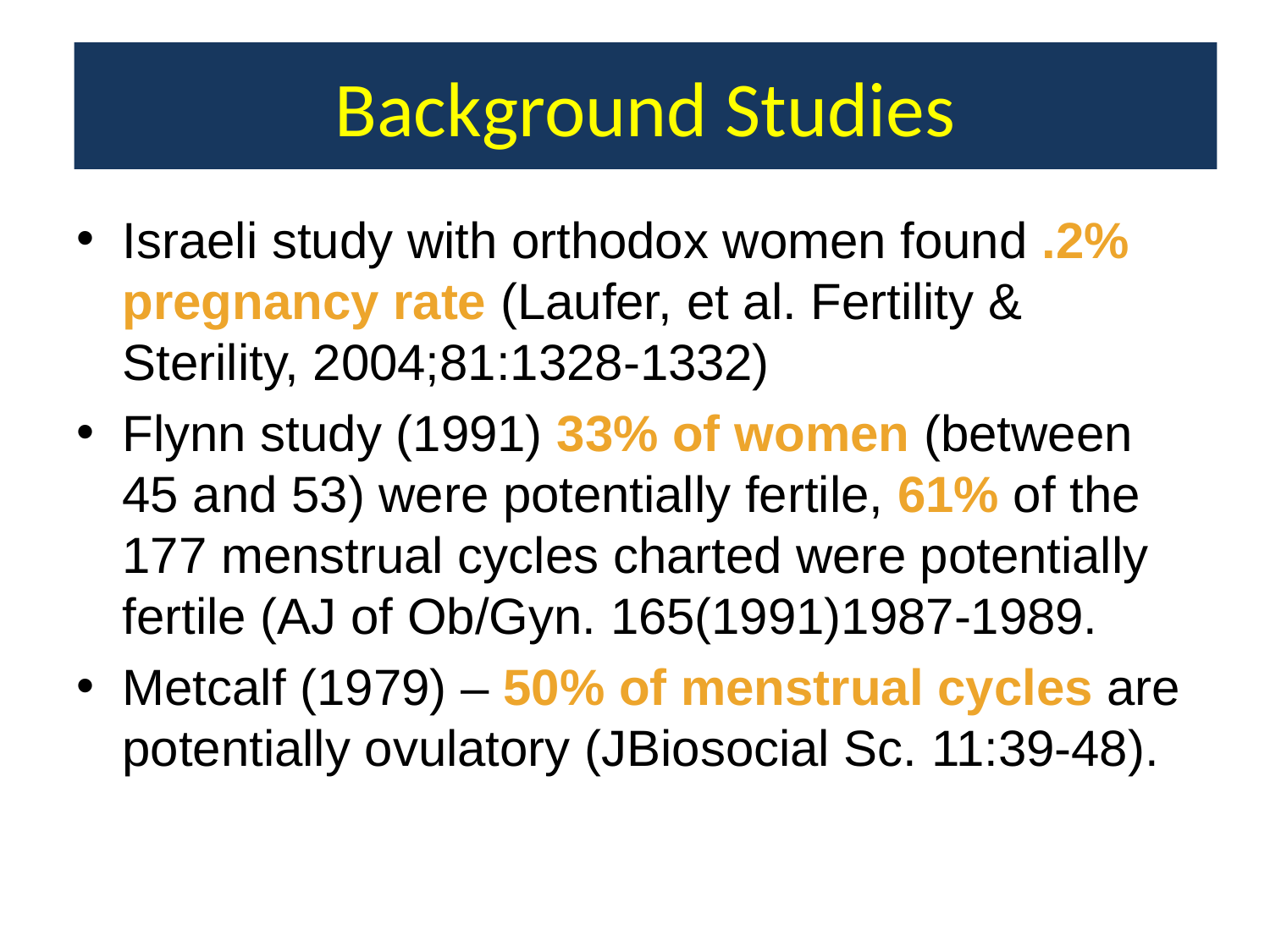

# Background Studies
Israeli study with orthodox women found .2% pregnancy rate (Laufer, et al. Fertility & Sterility, 2004;81:1328-1332)
Flynn study (1991) 33% of women (between  45 and 53) were potentially fertile, 61% of the 177 menstrual cycles charted were potentially fertile (AJ of Ob/Gyn. 165(1991)1987-1989.
Metcalf (1979) – 50% of menstrual cycles are potentially ovulatory (JBiosocial Sc. 11:39-48).